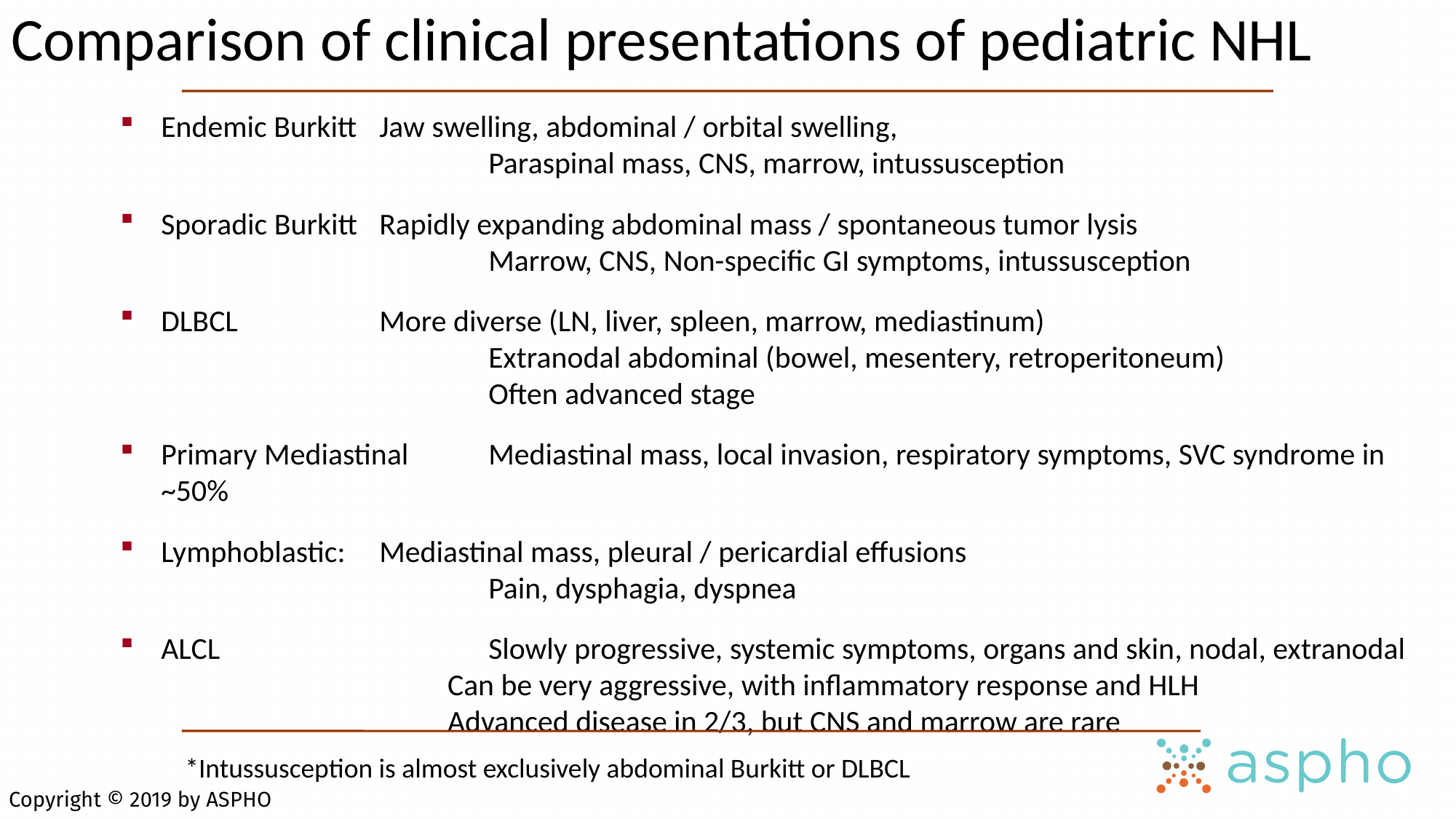

Comparison of clinical presentations of pediatric NHL

Endemic Burkitt	Jaw swelling, abdominal / orbital swelling,
				Paraspinal mass, CNS, marrow, intussusception
Sporadic Burkitt	Rapidly expanding abdominal mass / spontaneous tumor lysis
				Marrow, CNS, Non-specific GI symptoms, intussusception
DLBCL		More diverse (LN, liver, spleen, marrow, mediastinum)
				Extranodal abdominal (bowel, mesentery, retroperitoneum)
				Often advanced stage
Primary Mediastinal	Mediastinal mass, local invasion, respiratory symptoms, SVC syndrome in ~50%
Lymphoblastic:	Mediastinal mass, pleural / pericardial effusions
				Pain, dysphagia, dyspnea
ALCL			Slowly progressive, systemic symptoms, organs and skin, nodal, extranodal
			Can be very aggressive, with inflammatory response and HLH
			Advanced disease in 2/3, but CNS and marrow are rare

*Intussusception is almost exclusively abdominal Burkitt or DLBCL
Copyright © 2019 by ASPHO